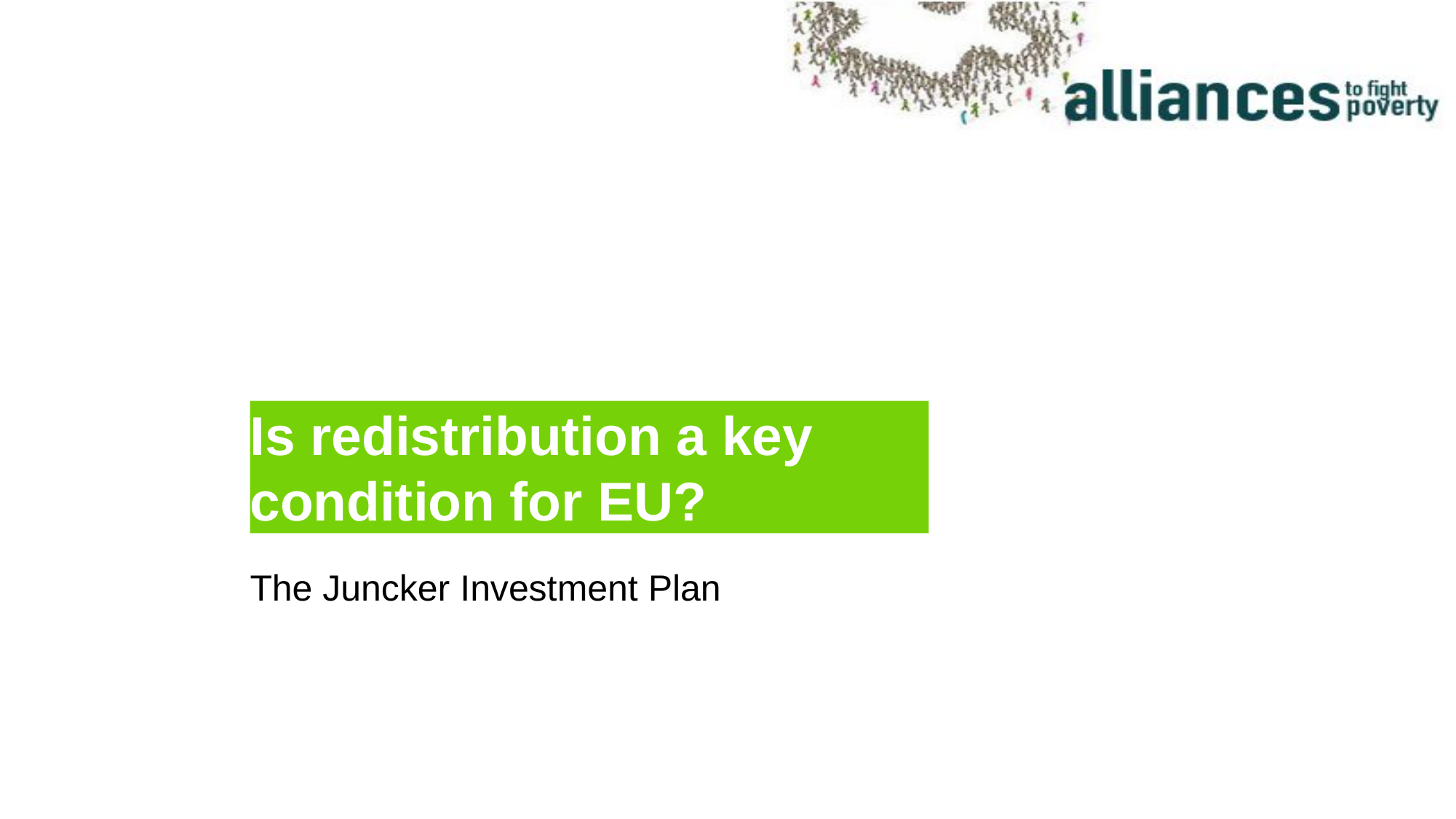

# Is redistribution a key condition for EU?
The Juncker Investment Plan